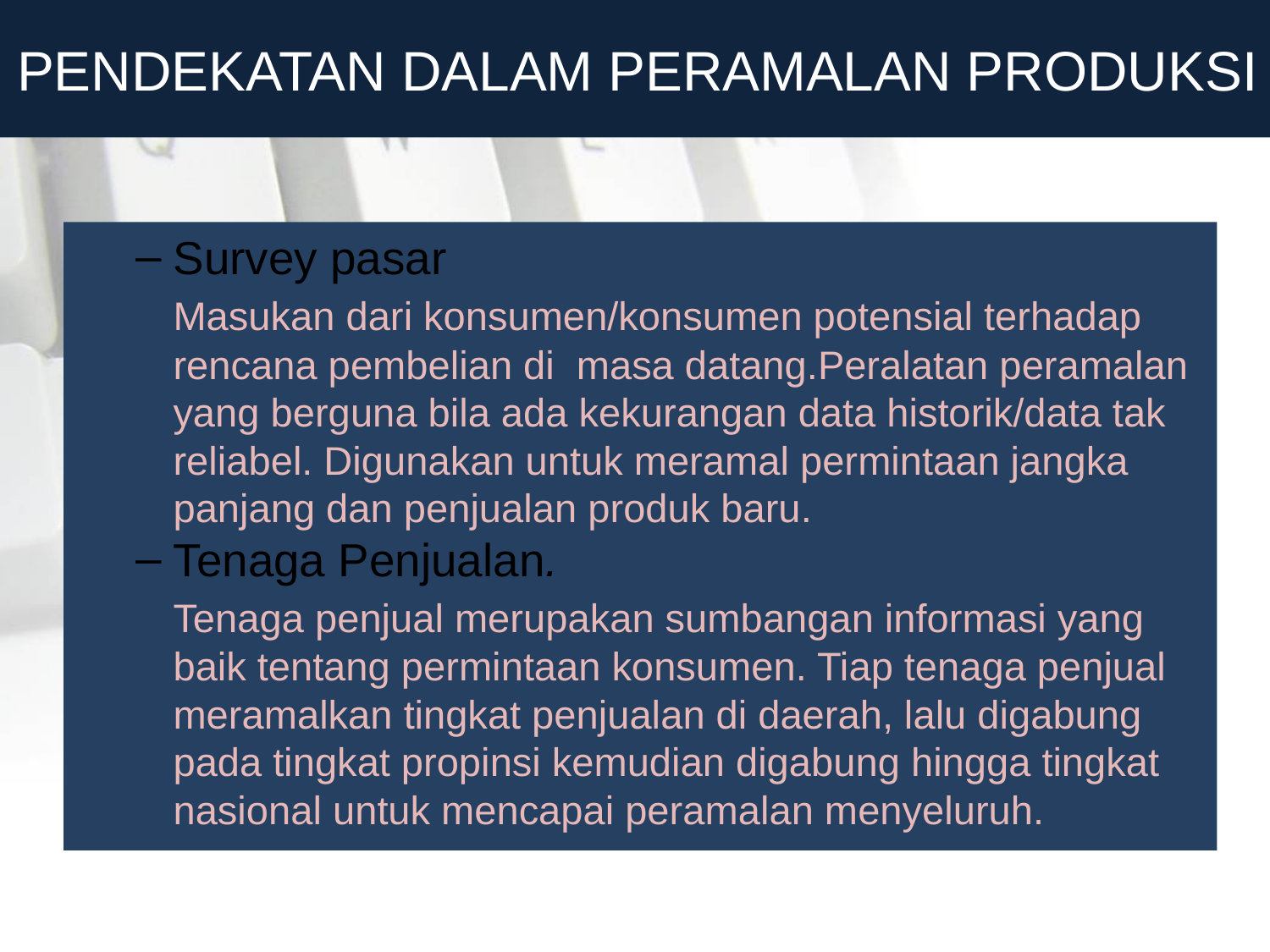

PENDEKATAN DALAM PERAMALAN PRODUKSI
Survey pasar
	Masukan dari konsumen/konsumen potensial terhadap rencana pembelian di  masa datang.Peralatan peramalan yang berguna bila ada kekurangan data historik/data tak reliabel. Digunakan untuk meramal permintaan jangka panjang dan penjualan produk baru.
Tenaga Penjualan.
	Tenaga penjual merupakan sumbangan informasi yang baik tentang permintaan konsumen. Tiap tenaga penjual meramalkan tingkat penjualan di daerah, lalu digabung pada tingkat propinsi kemudian digabung hingga tingkat nasional untuk mencapai peramalan menyeluruh.